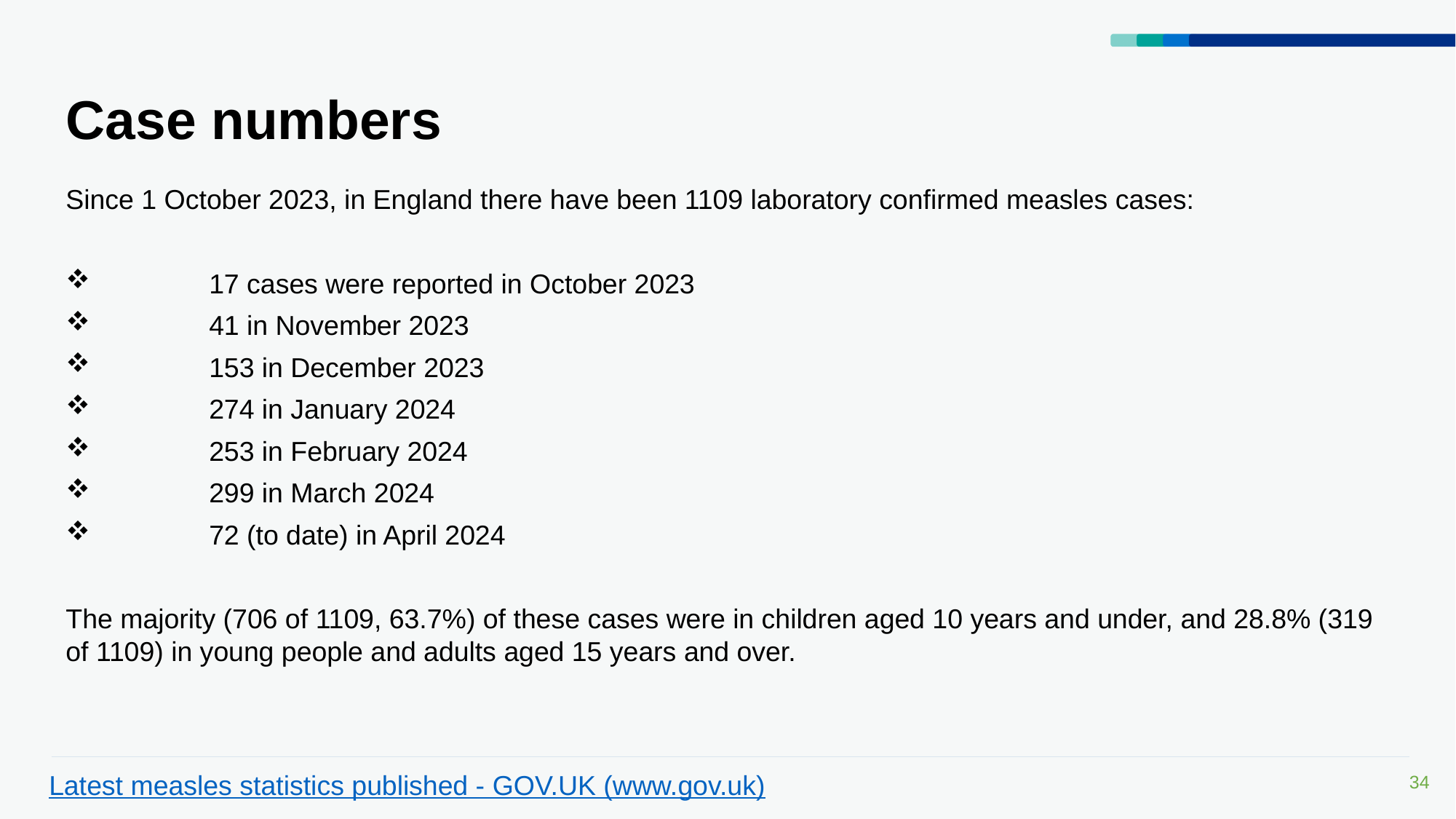

# Case numbers
Since 1 October 2023, in England there have been 1109 laboratory confirmed measles cases:

	17 cases were reported in October 2023
	41 in November 2023
	153 in December 2023
	274 in January 2024
	253 in February 2024
	299 in March 2024
	72 (to date) in April 2024

The majority (706 of 1109, 63.7%) of these cases were in children aged 10 years and under, and 28.8% (319 of 1109) in young people and adults aged 15 years and over.
Latest measles statistics published - GOV.UK (www.gov.uk)